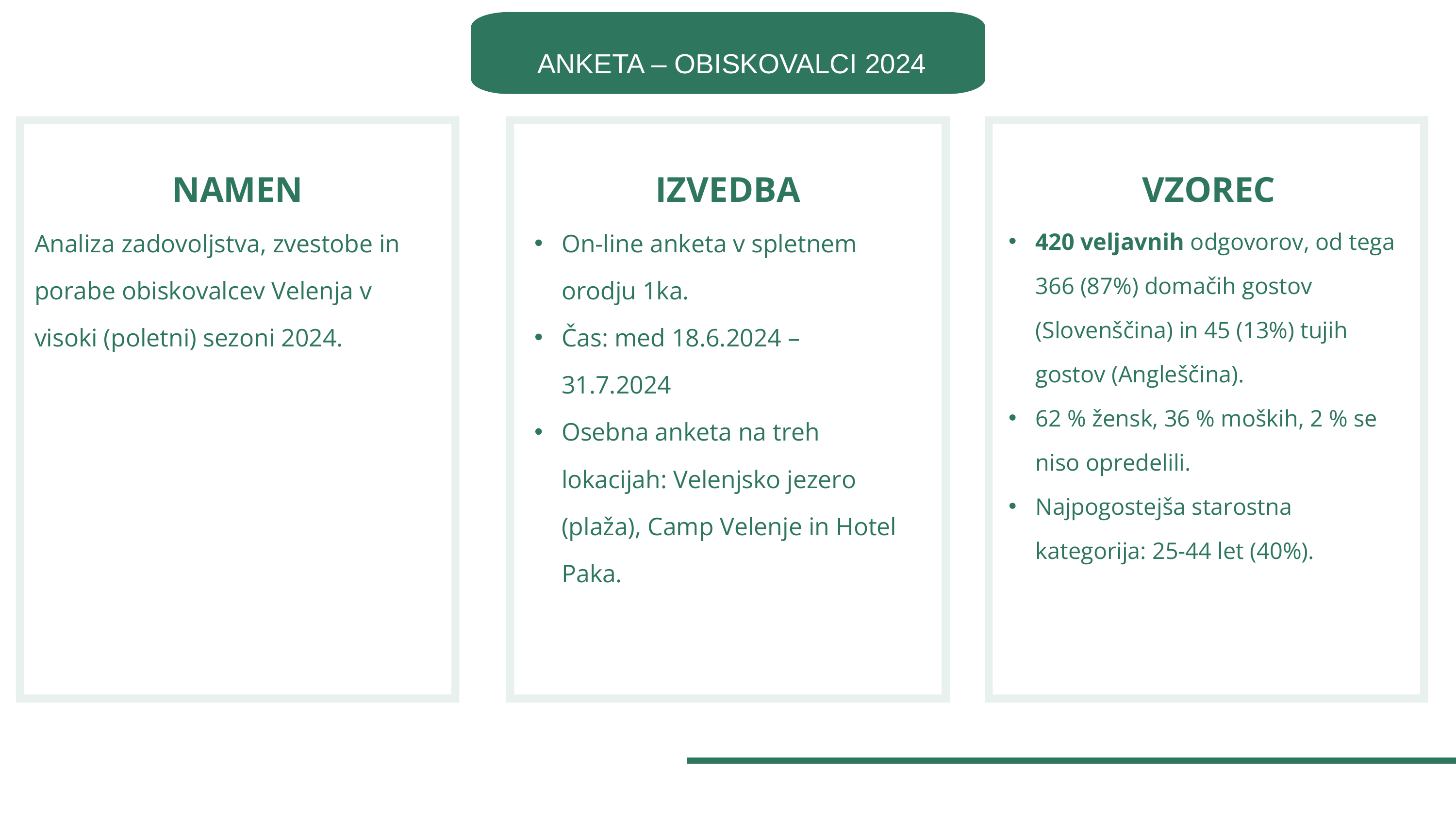

ANKETA – OBISKOVALCI 2024

IZVEDBA
On-line anketa v spletnem orodju 1ka.
Čas: med 18.6.2024 – 31.7.2024
Osebna anketa na treh lokacijah: Velenjsko jezero (plaža), Camp Velenje in Hotel Paka.

VZOREC
420 veljavnih odgovorov, od tega 366 (87%) domačih gostov (Slovenščina) in 45 (13%) tujih gostov (Angleščina).
62 % žensk, 36 % moških, 2 % se niso opredelili.
Najpogostejša starostna kategorija: 25-44 let (40%).
NAMEN
Analiza zadovoljstva, zvestobe in porabe obiskovalcev Velenja v visoki (poletni) sezoni 2024.